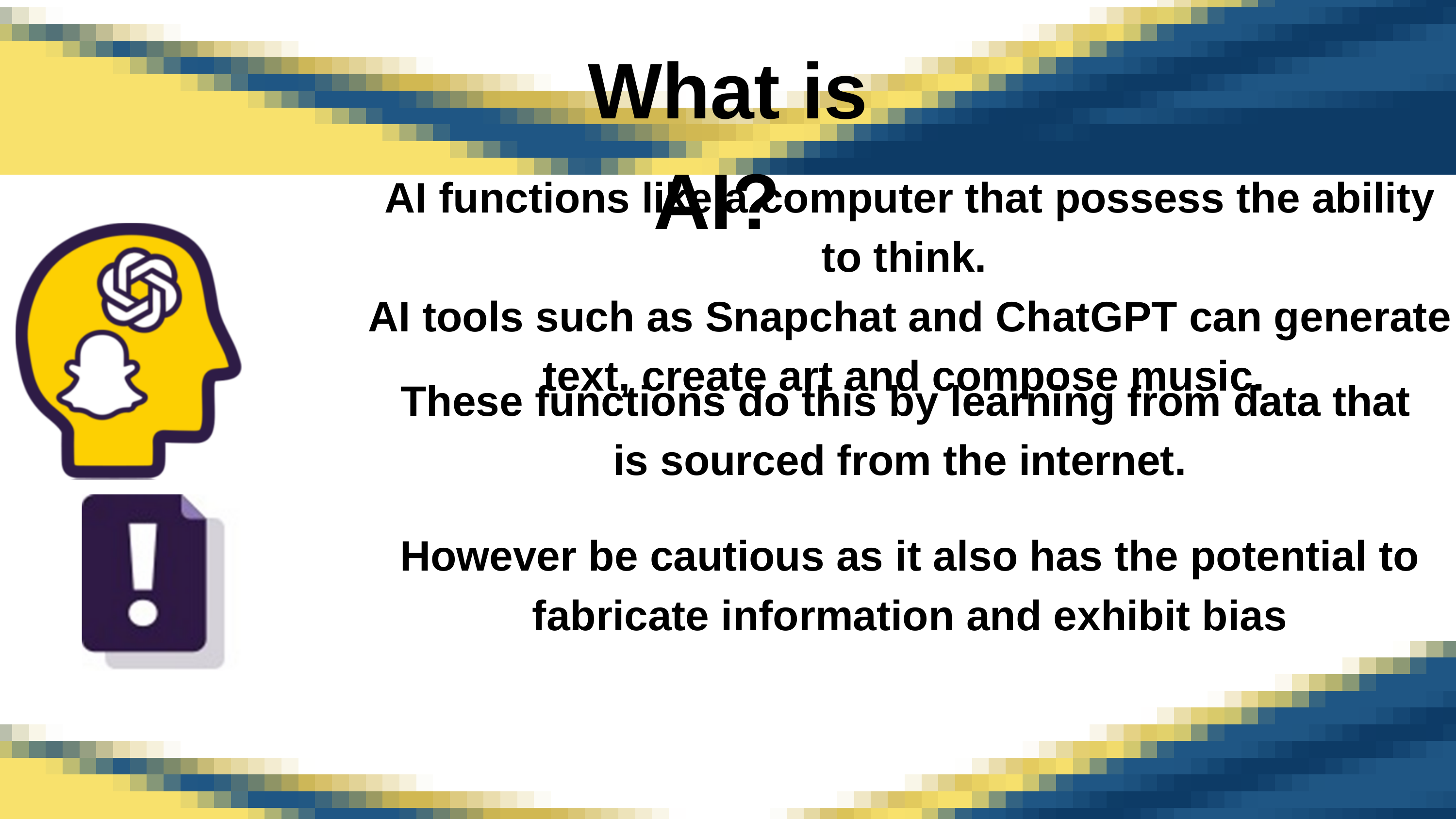

What is AI?
AI functions like a computer that possess the ability to think.
AI tools such as Snapchat and ChatGPT can generate text, create art and compose music.

These functions do this by learning from data that is sourced from the internet.

However be cautious as it also has the potential to fabricate information and exhibit bias